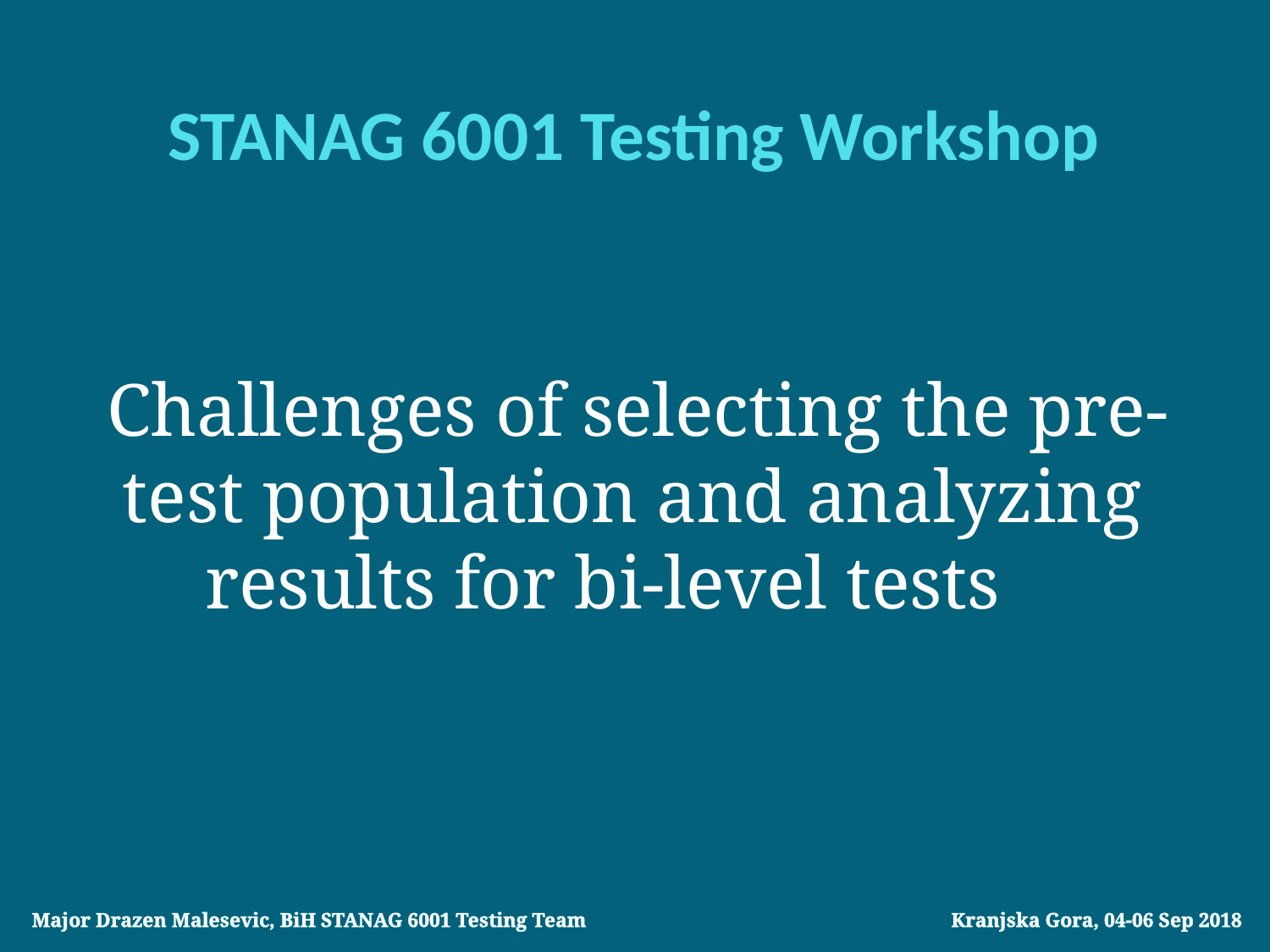

# STANAG 6001 Testing Workshop

 Challenges of selecting the pre-test population and analyzing results for bi-level tests
Major Drazen Malesevic, BiH STANAG 6001 Testing Team			      Kranjska Gora, 04-06 Sep 2018